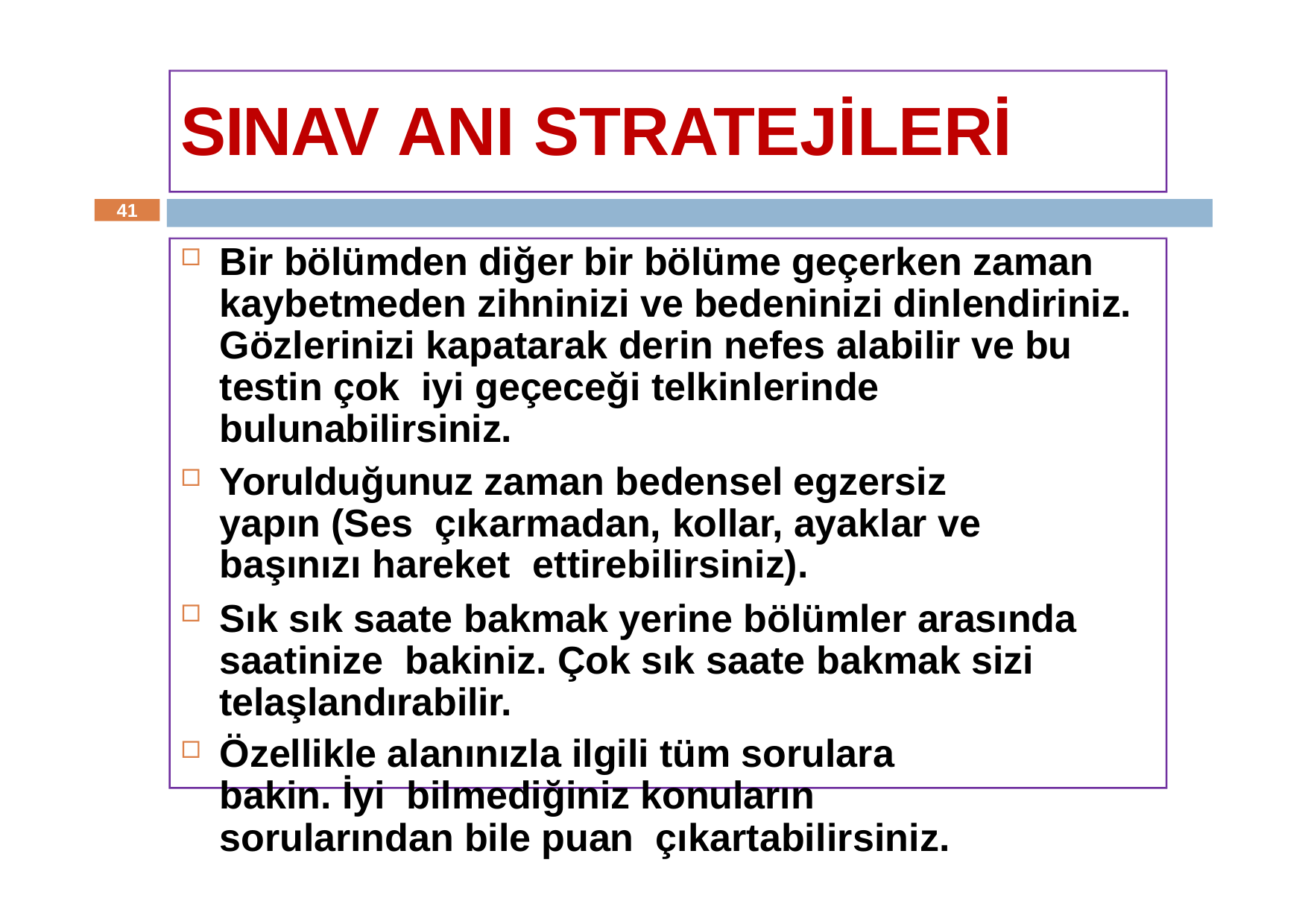

# SINAV ANI STRATEJİLERİ
41

Bir bölümden diğer bir bölüme geçerken zaman  kaybetmeden zihninizi ve bedeninizi dinlendiriniz.  Gözlerinizi kapatarak derin nefes alabilir ve bu testin çok  iyi geçeceği telkinlerinde bulunabilirsiniz.
Yorulduğunuz zaman bedensel egzersiz yapın (Ses  çıkarmadan, kollar, ayaklar ve başınızı hareket  ettirebilirsiniz).
Sık sık saate bakmak yerine bölümler arasında saatinize  bakiniz. Çok sık saate bakmak sizi telaşlandırabilir.
Özellikle alanınızla ilgili tüm sorulara bakin. İyi  bilmediğiniz konuların sorularından bile puan  çıkartabilirsiniz.